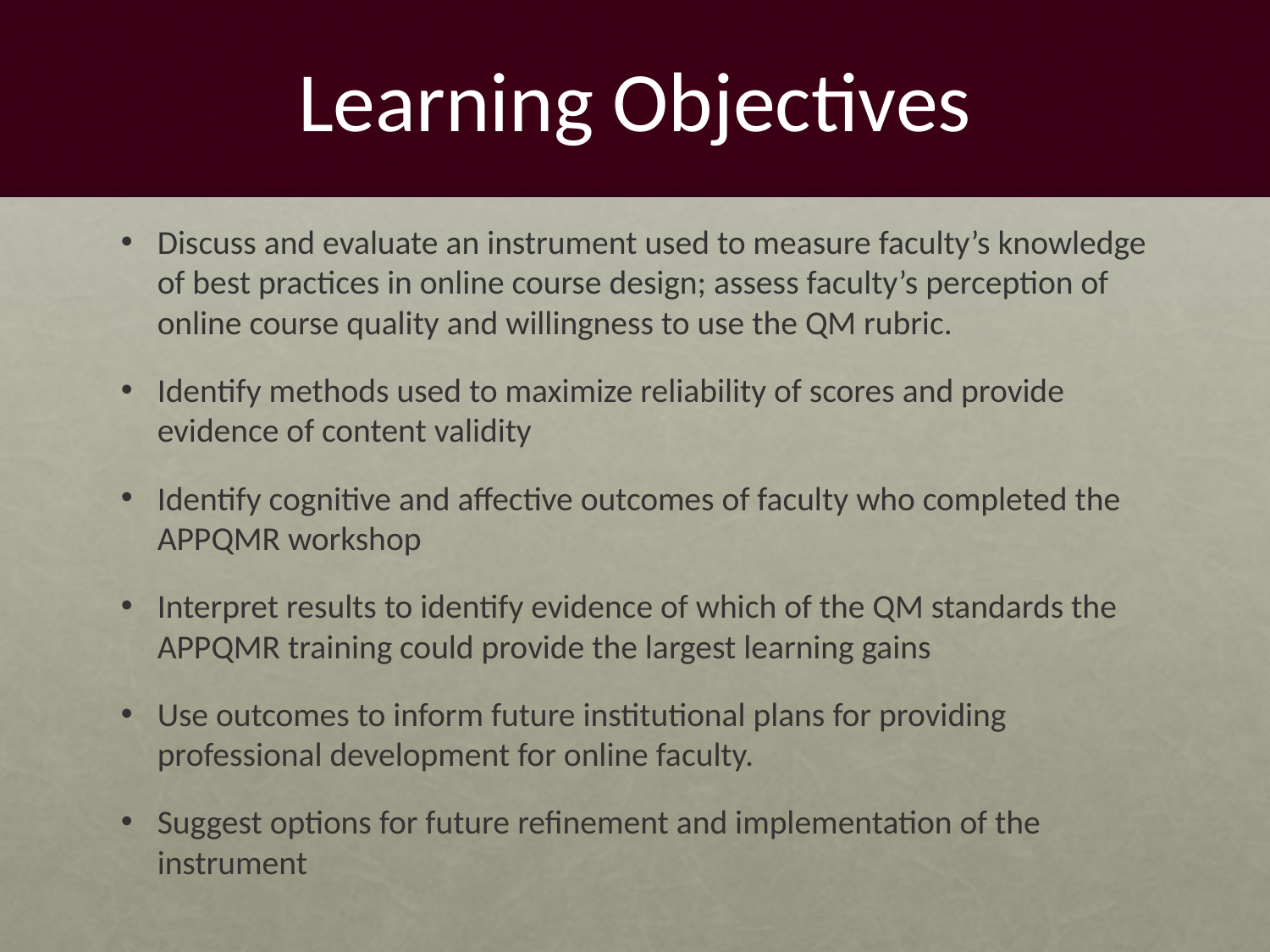

# Learning Objectives
Discuss and evaluate an instrument used to measure faculty’s knowledge of best practices in online course design; assess faculty’s perception of online course quality and willingness to use the QM rubric.
Identify methods used to maximize reliability of scores and provide evidence of content validity
Identify cognitive and affective outcomes of faculty who completed the APPQMR workshop
Interpret results to identify evidence of which of the QM standards the APPQMR training could provide the largest learning gains
Use outcomes to inform future institutional plans for providing professional development for online faculty.
Suggest options for future refinement and implementation of the instrument